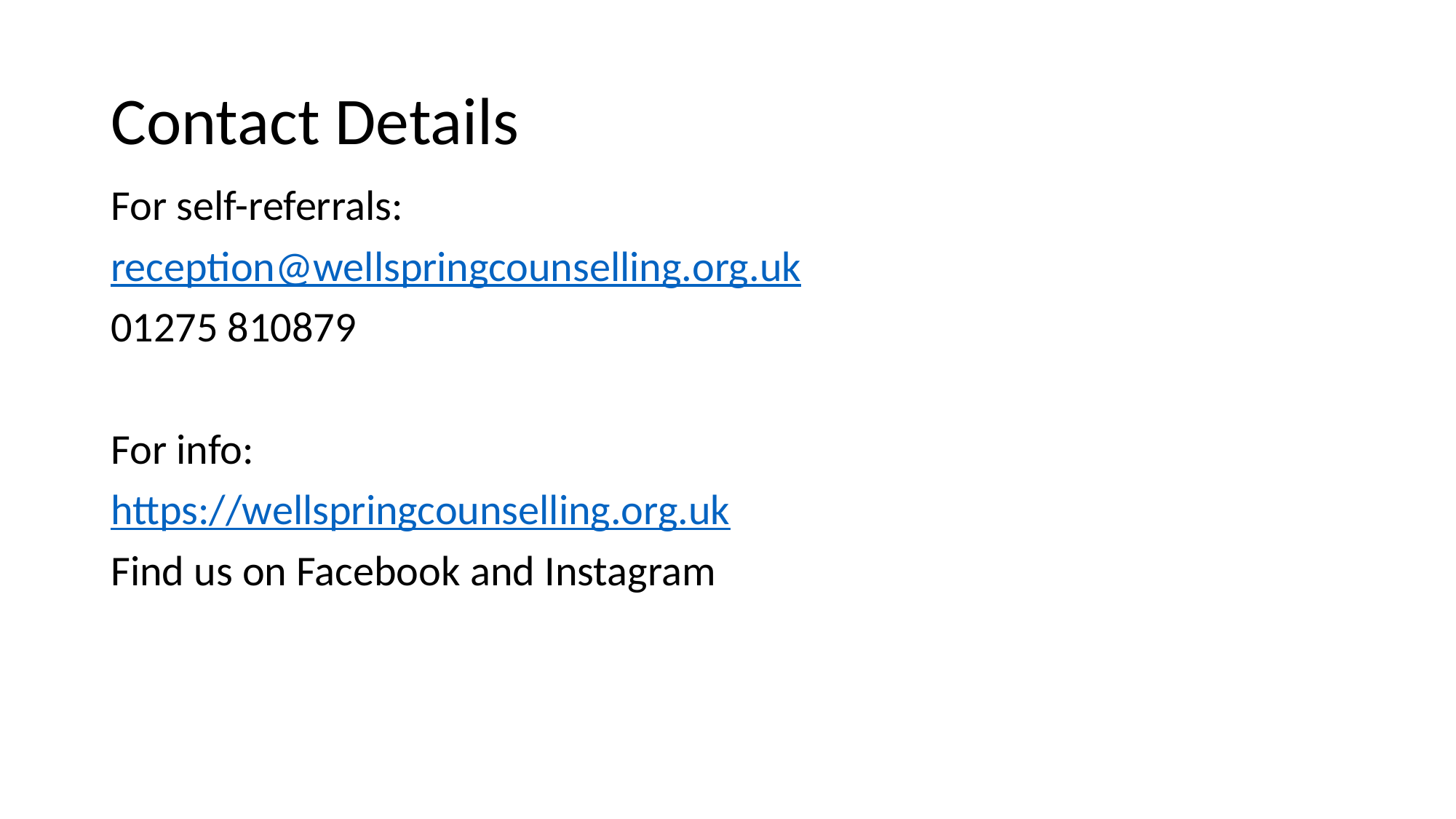

# Contact Details
For self-referrals:
reception@wellspringcounselling.org.uk
01275 810879

For info:
https://wellspringcounselling.org.uk
Find us on Facebook and Instagram